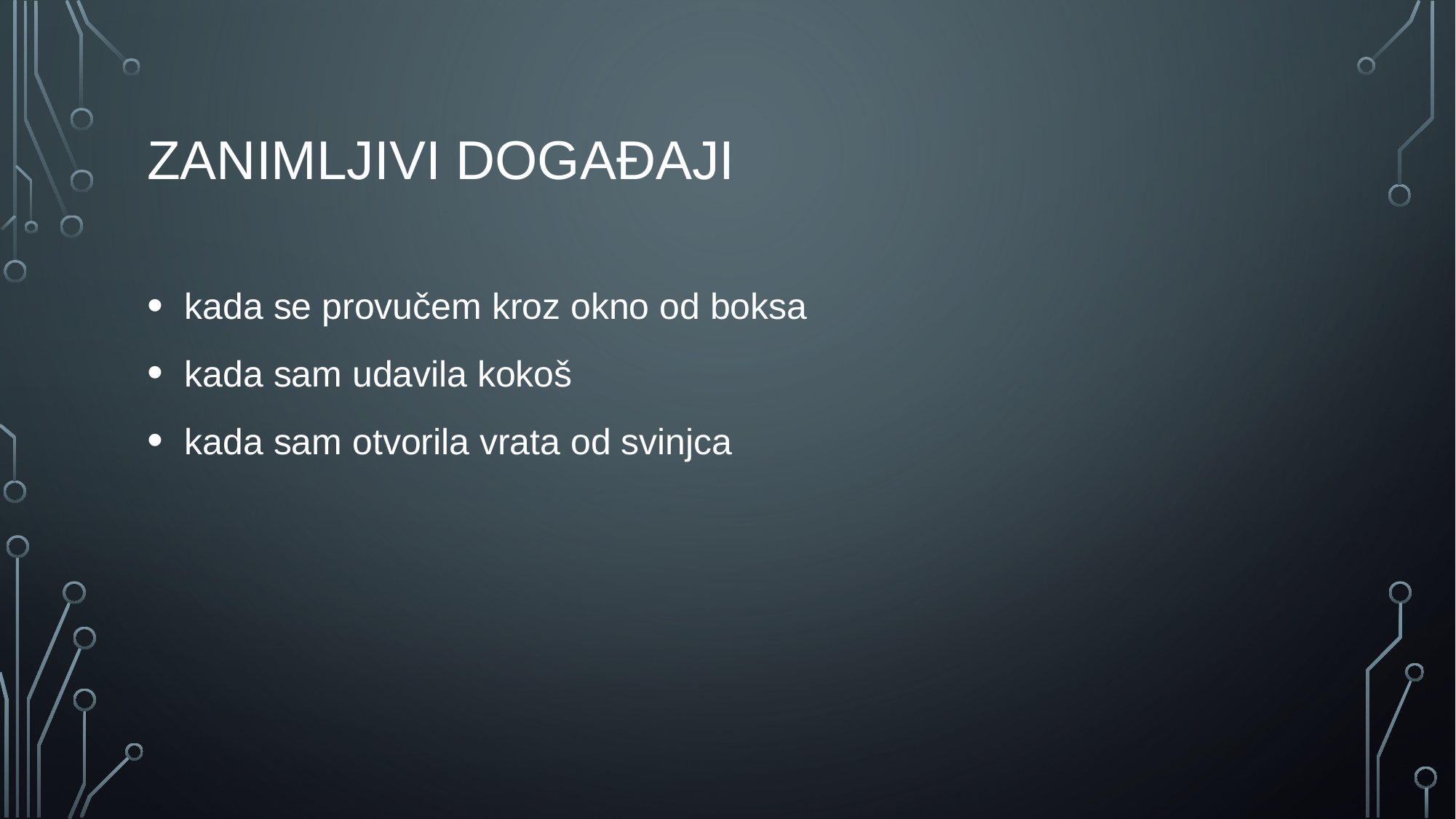

# Zanimljivi događaji
 kada se provučem kroz okno od boksa
 kada sam udavila kokoš
 kada sam otvorila vrata od svinjca